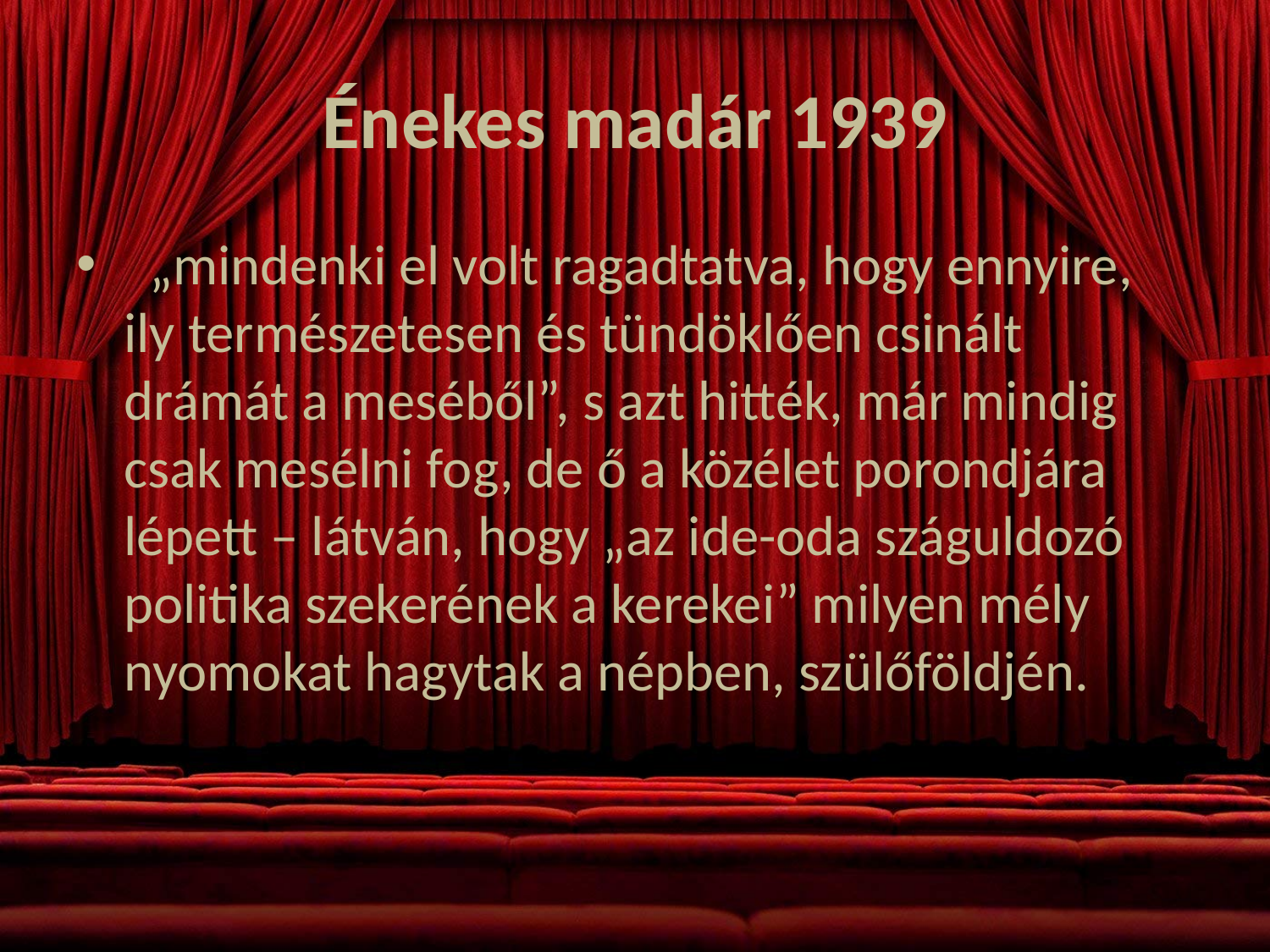

# Énekes madár 1939
  „mindenki el volt ragadtatva, hogy ennyire, ily természetesen és tündöklően csinált drámát a meséből”, s azt hitték, már mindig csak mesélni fog, de ő a közélet porondjára lépett – látván, hogy „az ide-oda száguldozó politika szekerének a kerekei” milyen mély nyomokat hagytak a népben, szülőföldjén.